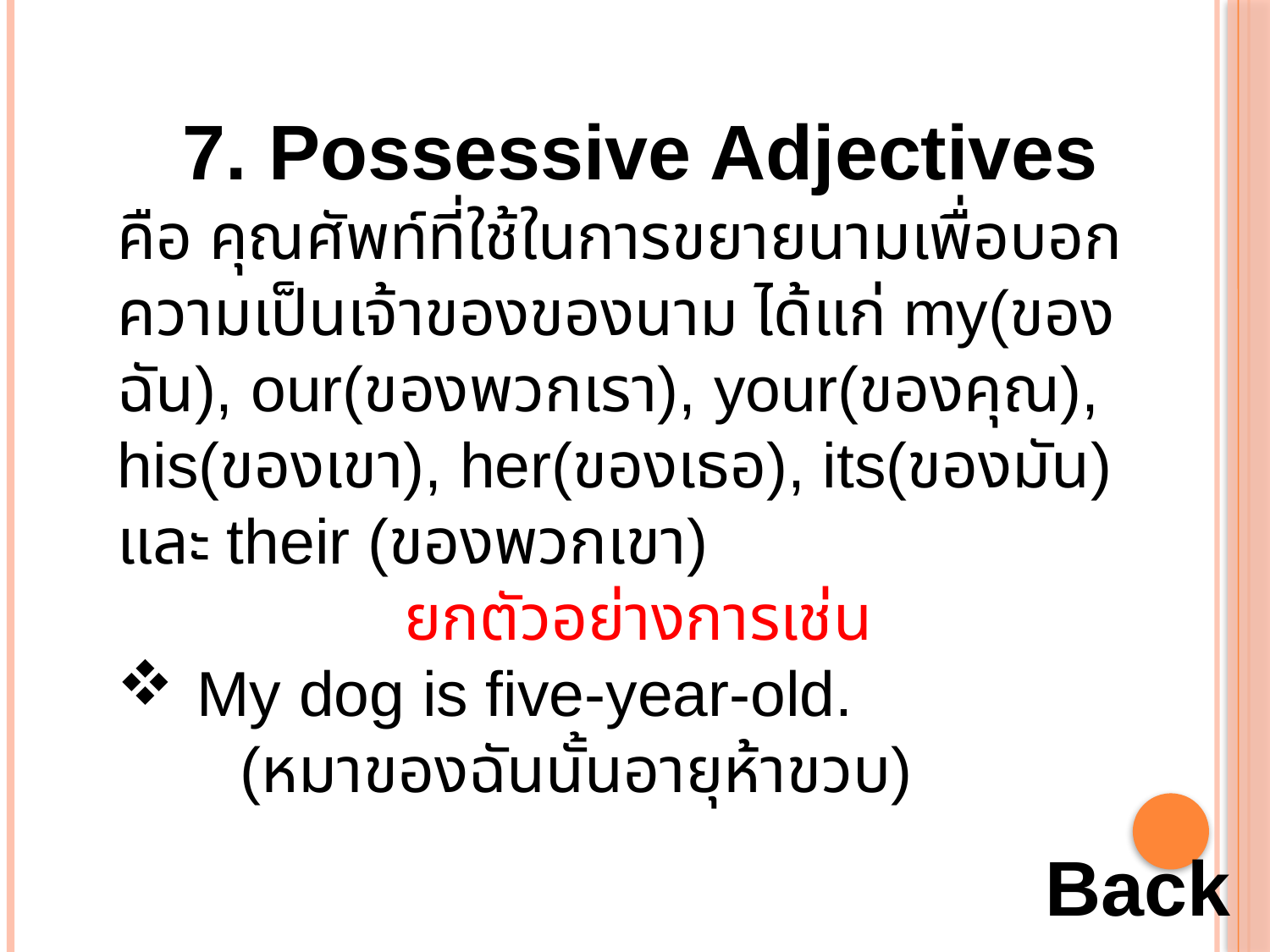

7. Possessive Adjectives
คือ คุณศัพท์ที่ใช้ในการขยายนามเพื่อบอกความเป็นเจ้าของของนาม ได้แก่ my(ของฉัน), our(ของพวกเรา), your(ของคุณ), his(ของเขา), her(ของเธอ), its(ของมัน) และ their (ของพวกเขา)
 ยกตัวอย่างการเช่น
My dog is five-year-old.
       (หมาของฉันนั้นอายุห้าขวบ)

Back